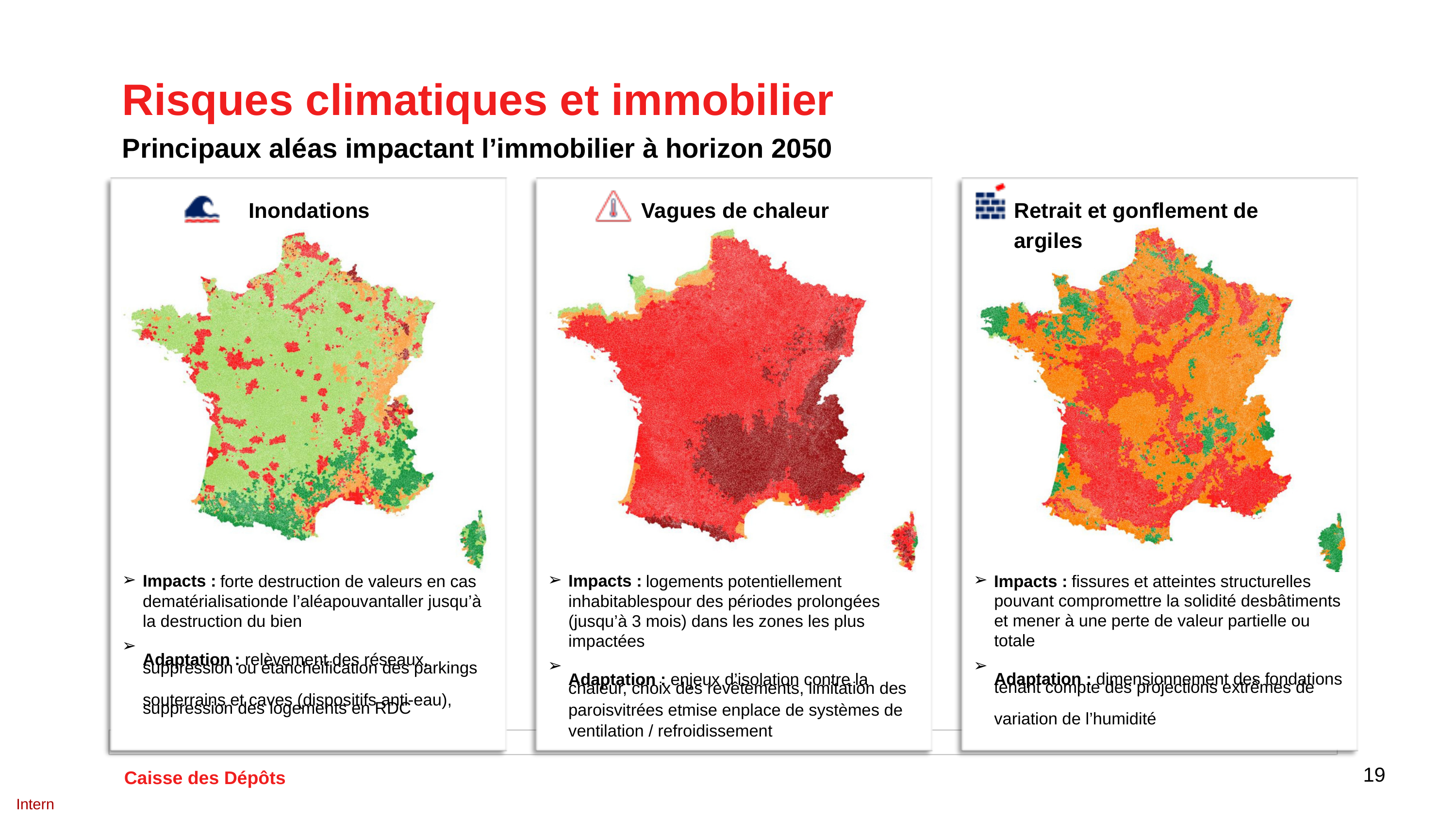

Risques climatiques et immobilier
Principaux aléas impactant l’immobilier à horizon 2050

Inondations
Vagues de chaleur
Retrait et gonflement de argiles

➢
➢
➢
forte destruction de valeurs en cas
logements potentiellement
Impacts :
fissures et atteintes structurelles
Impacts :
dematérialisationde l’aléapouvantaller jusqu’à la destruction du bien
Adaptation : relèvement des réseaux,
suppression ou étanchéification des parkings
souterrains et caves (dispositifs anti-eau),
suppression des logements en RDC
Impacts :
inhabitablespour des périodes prolongées (jusqu’à 3 mois) dans les zones les plus impactées
Adaptation : enjeux d’isolation contre la
chaleur, choix des revêtements, limitation des
pouvant compromettre la solidité desbâtiments et mener à une perte de valeur partielle ou totale
Adaptation : dimensionnement des fondations
tenant compte des projections extrêmes de
variation de l’humidité
➢
➢
➢
paroisvitrées etmise enplace de systèmes de

ventilation / refroidissement

19
Caisse des Dépôts

Interne